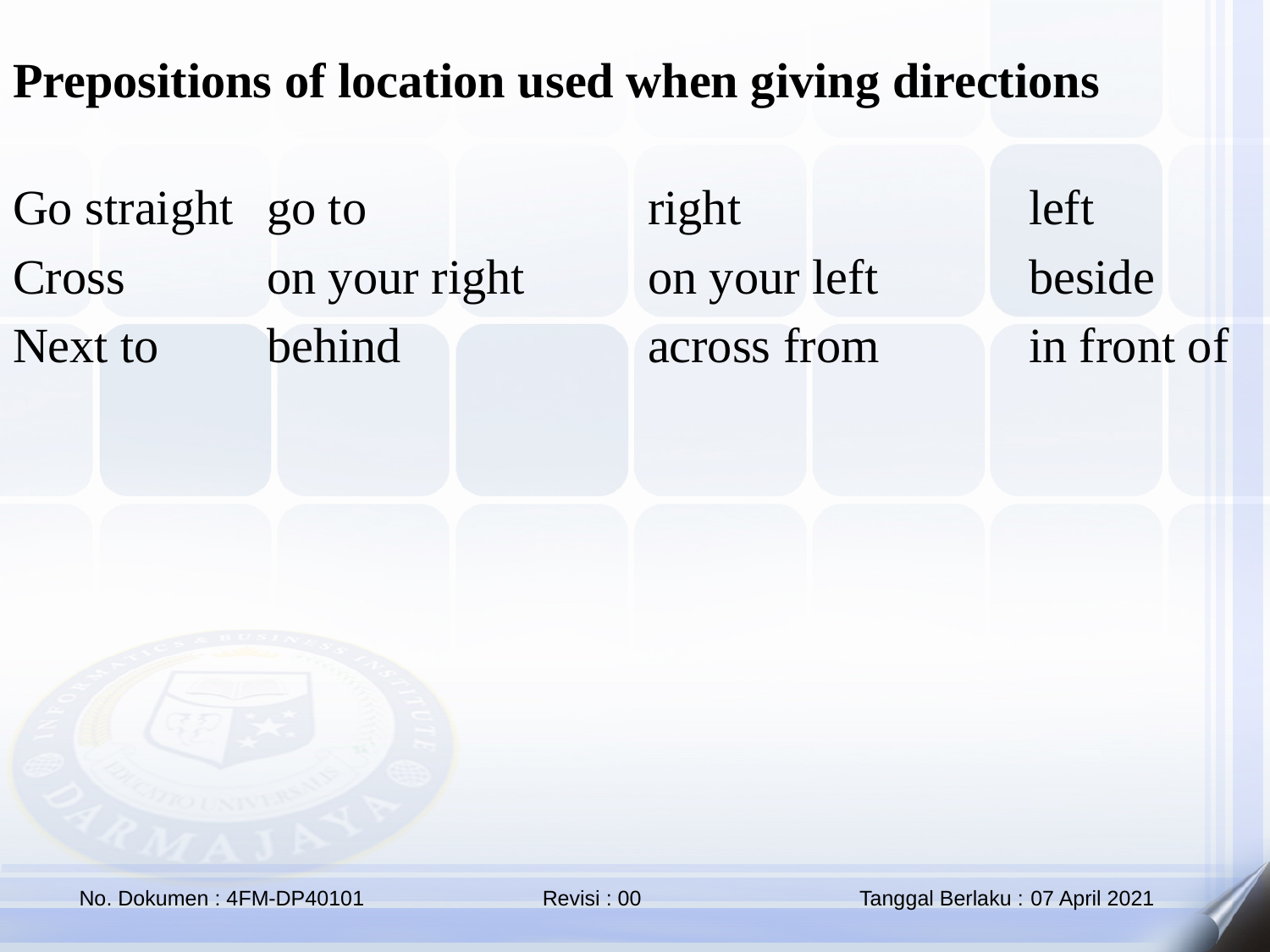

Prepositions of location used when giving directions
Go straight	go to			right			left
Cross		on your right	on your left		beside
Next to	behind		across from		in front of